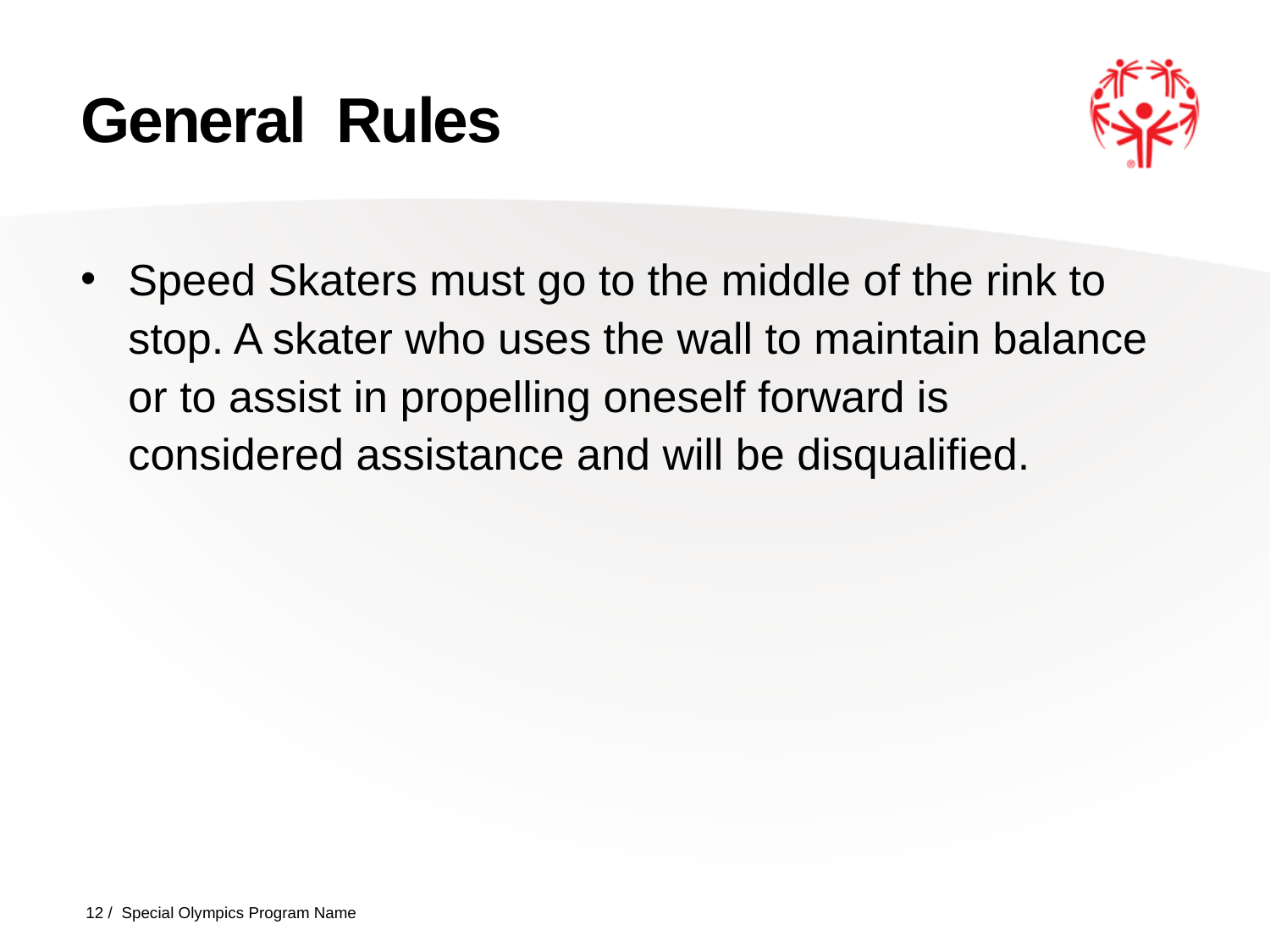

# General  Rules
Speed Skaters must go to the middle of the rink to stop. A skater who uses the wall to maintain balance or to assist in propelling oneself forward is considered assistance and will be disqualified.

12 /  Special Olympics Program Name